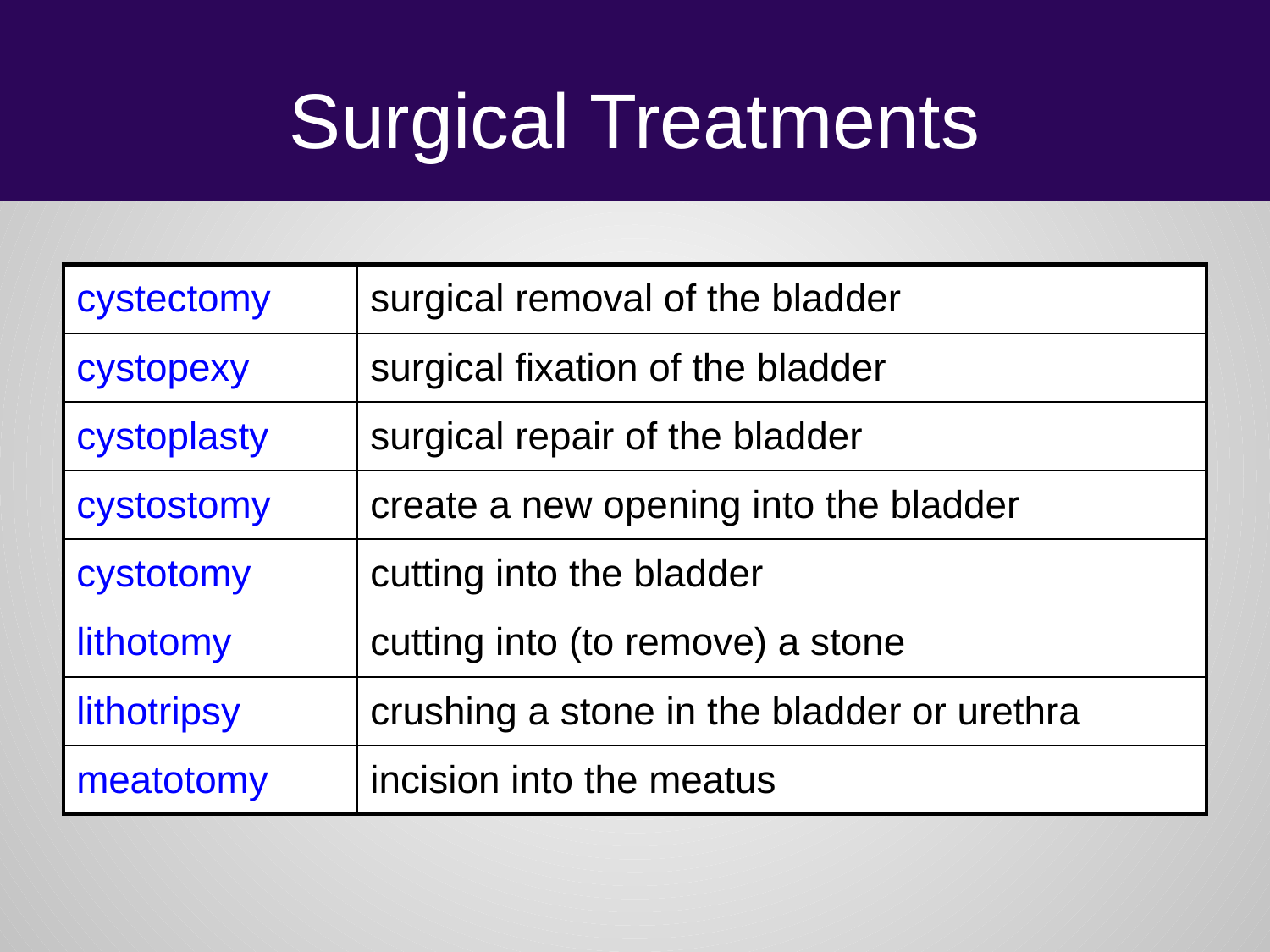

# Surgical Treatments
| cystectomy | surgical removal of the bladder |
| --- | --- |
| cystopexy | surgical fixation of the bladder |
| cystoplasty | surgical repair of the bladder |
| cystostomy | create a new opening into the bladder |
| cystotomy | cutting into the bladder |
| lithotomy | cutting into (to remove) a stone |
| lithotripsy | crushing a stone in the bladder or urethra |
| meatotomy | incision into the meatus |